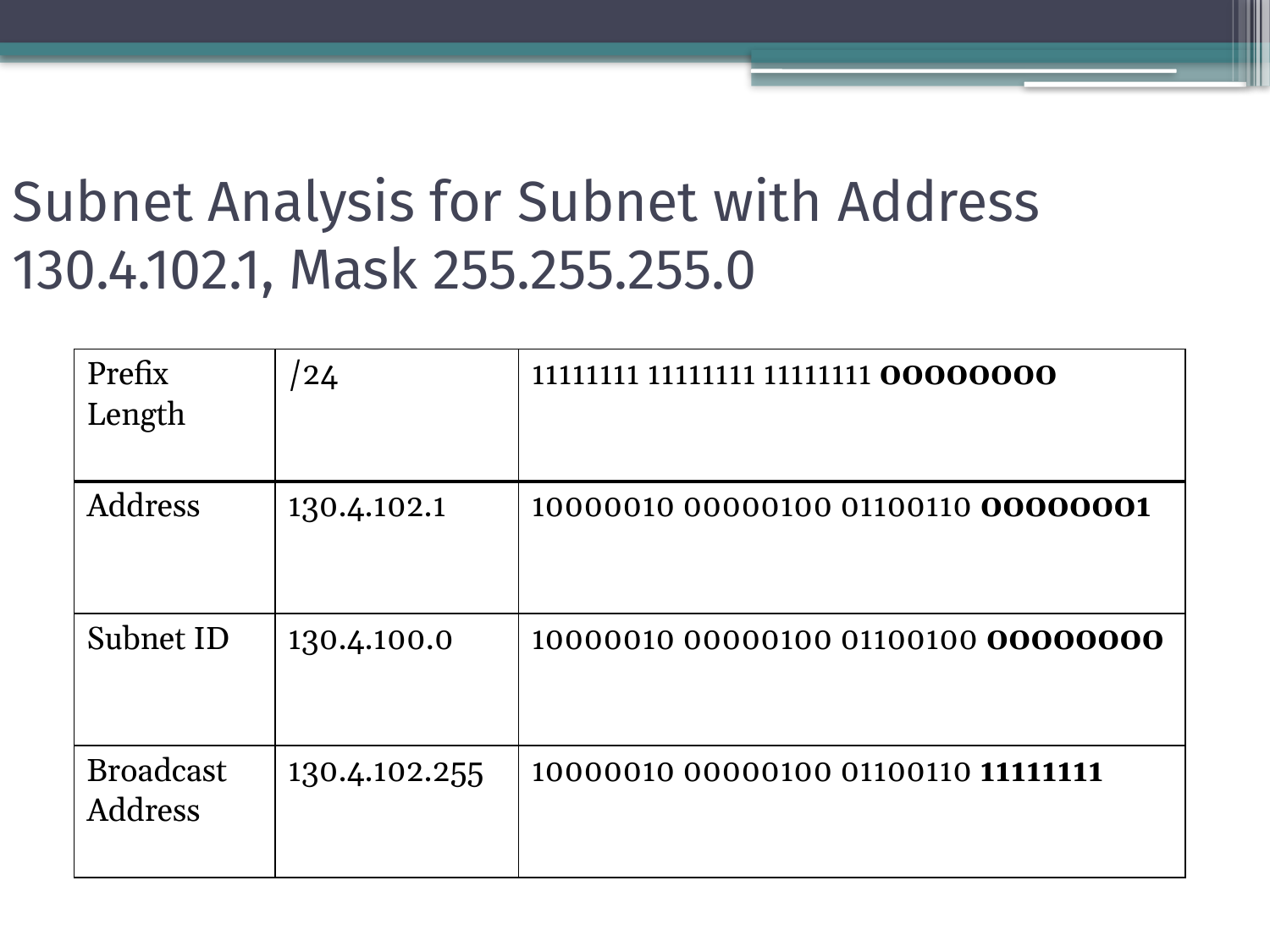

# Subnet Analysis for Subnet with Address 130.4.102.1, Mask 255.255.255.0
| Prefix Length | /24 | 11111111 11111111 11111111 00000000 |
| --- | --- | --- |
| Address | 130.4.102.1 | 10000010 00000100 01100110 00000001 |
| Subnet ID | 130.4.100.0 | 10000010 00000100 01100100 00000000 |
| Broadcast Address | 130.4.102.255 | 10000010 00000100 01100110 11111111 |